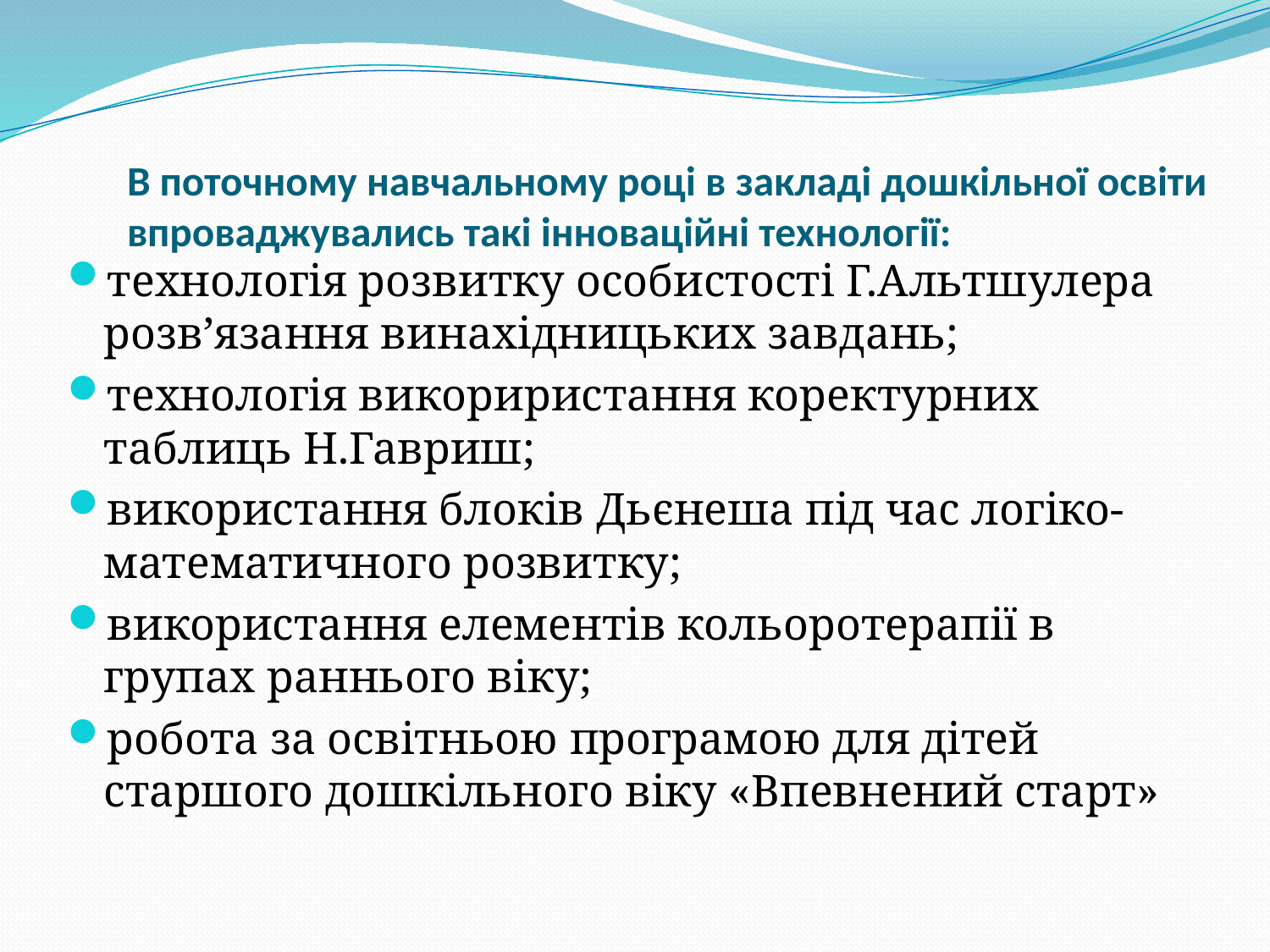

# В поточному навчальному році в закладі дошкільної освіти впроваджувались такі інноваційні технології:
технологія розвитку особистості Г.Альтшулера розв’язання винахідницьких завдань;
технологія викориристання коректурних таблиць Н.Гавриш;
використання блоків Дьєнеша під час логіко-математичного розвитку;
використання елементів кольоротерапії в групах раннього віку;
робота за освітньою програмою для дітей старшого дошкільного віку «Впевнений старт»